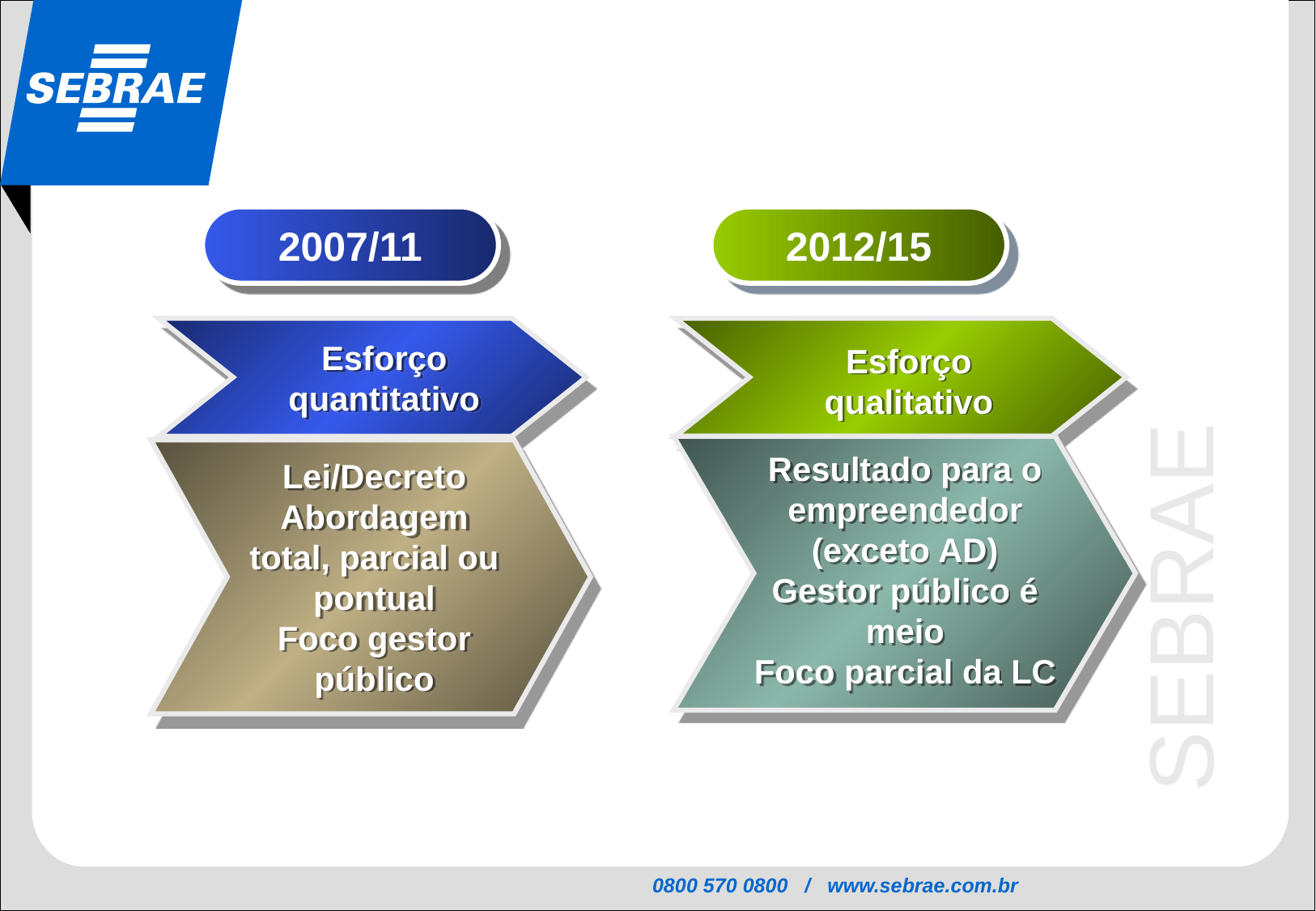

2007/11
2012/15

Esforço quantitativo
Esforço qualitativo

Resultado para o empreendedor (exceto AD)
Gestor público é meio
Foco parcial da LC

Lei/Decreto
Abordagem total, parcial ou pontual
Foco gestor público